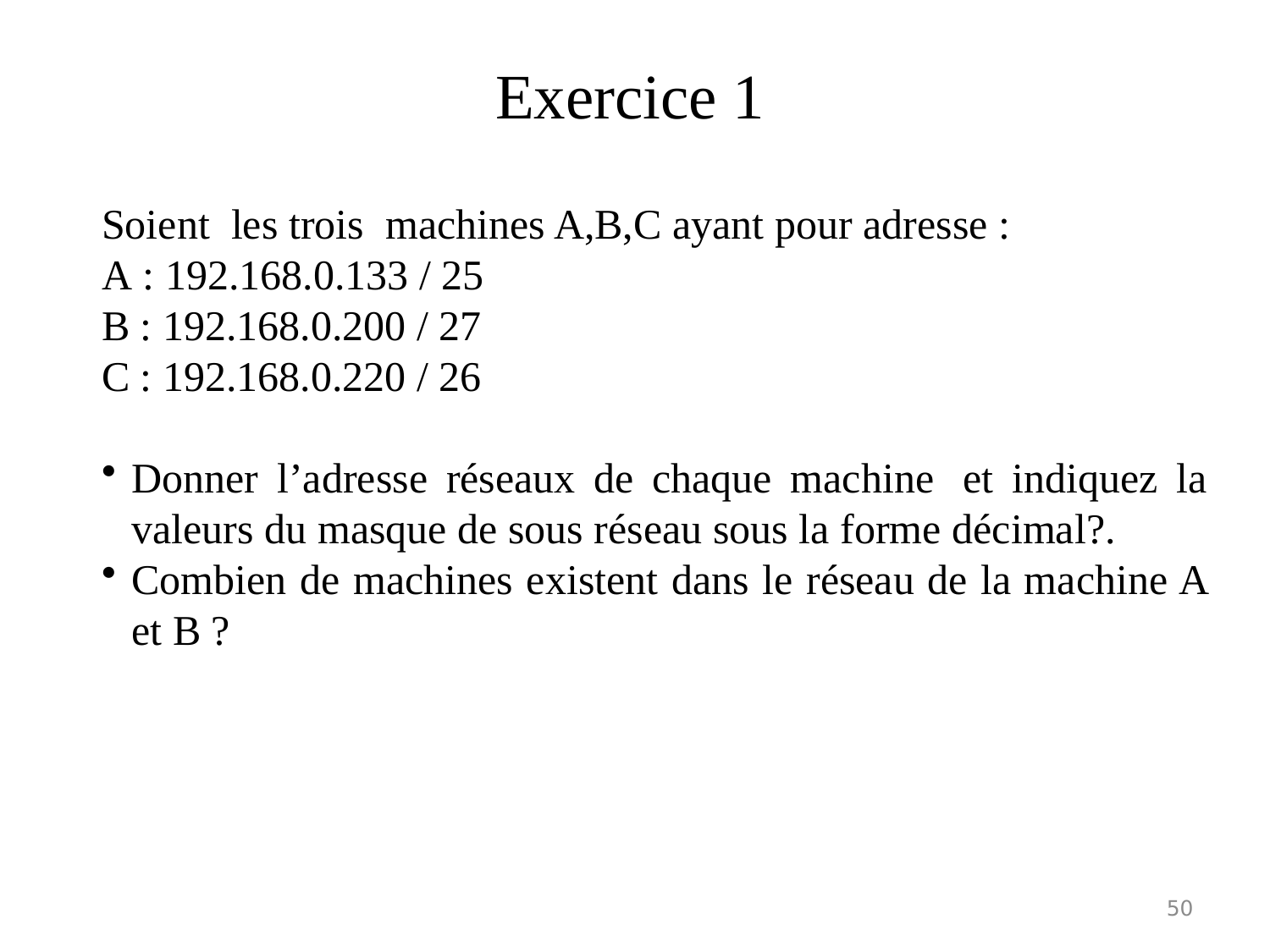

Exercice 1
Soient  les trois  machines A,B,C ayant pour adresse :
A : 192.168.0.133 / 25
B : 192.168.0.200 / 27
C : 192.168.0.220 / 26

Donner l’adresse réseaux de chaque machine  et indiquez la valeurs du masque de sous réseau sous la forme décimal?.
Combien de machines existent dans le réseau de la machine A et B ?
50